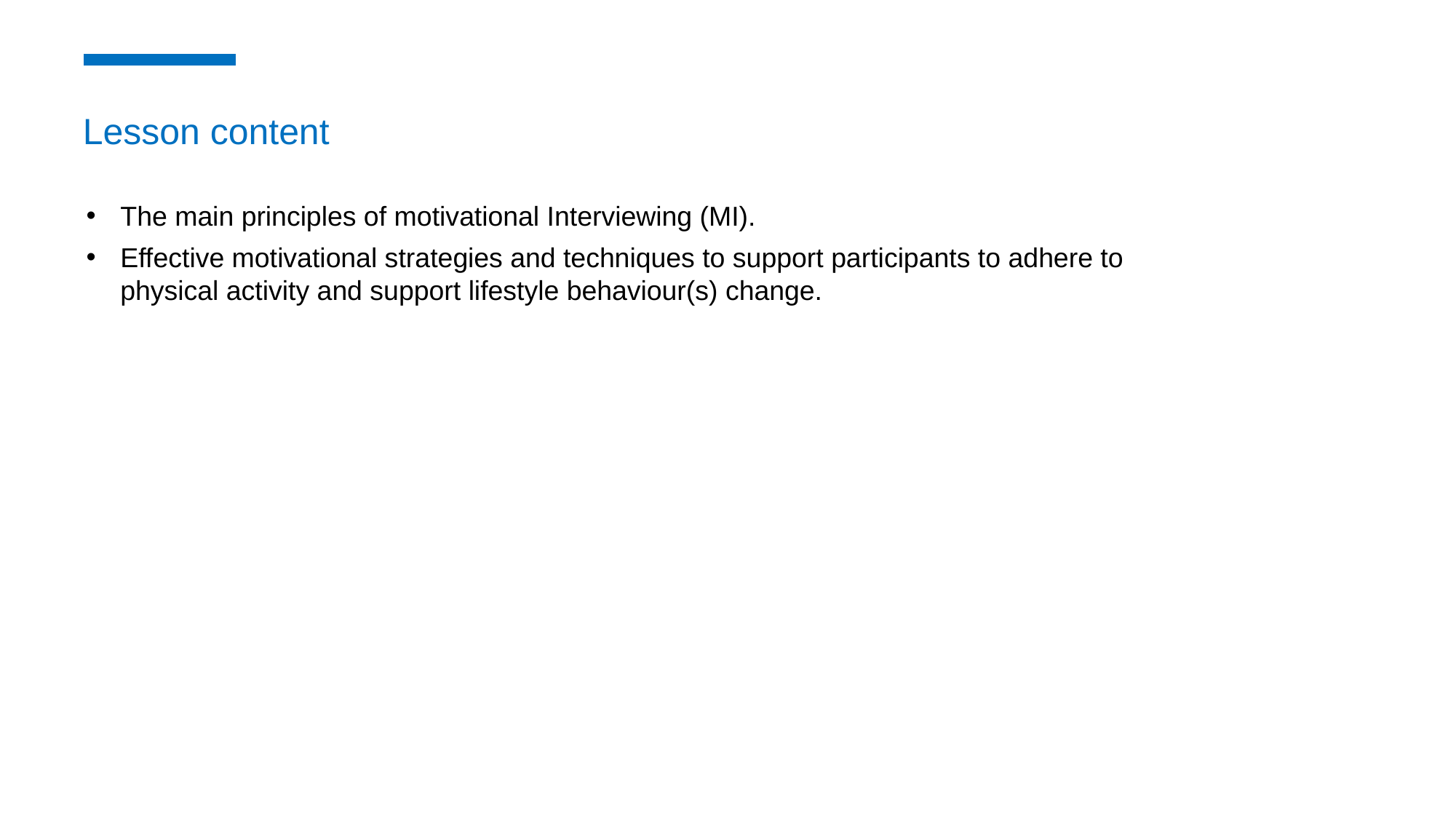

Lesson content
The main principles of motivational Interviewing (MI).
Effective motivational strategies and techniques to support participants to adhere to physical activity and support lifestyle behaviour(s) change.